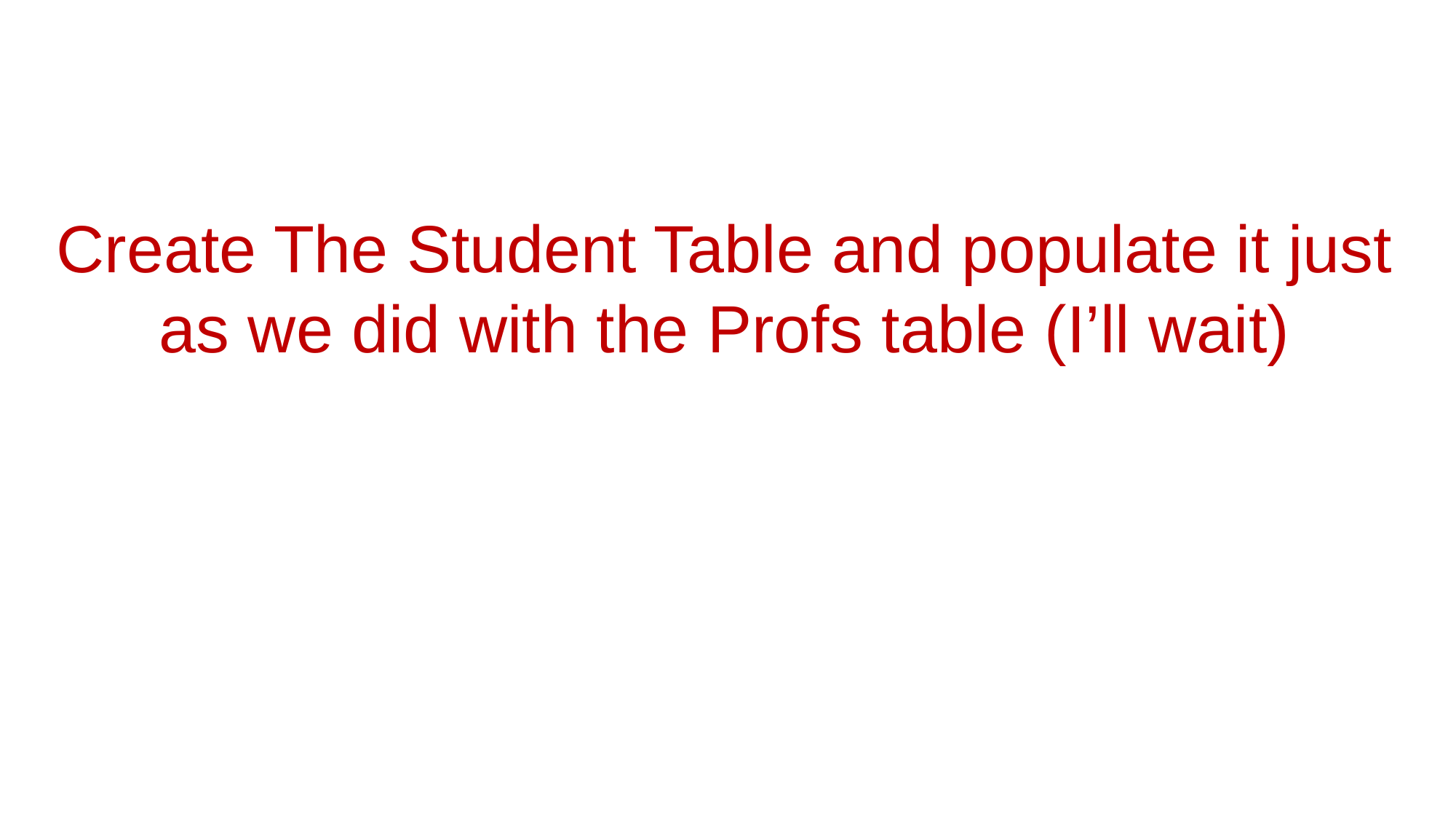

Create The Student Table and populate it just as we did with the Profs table (I’ll wait)